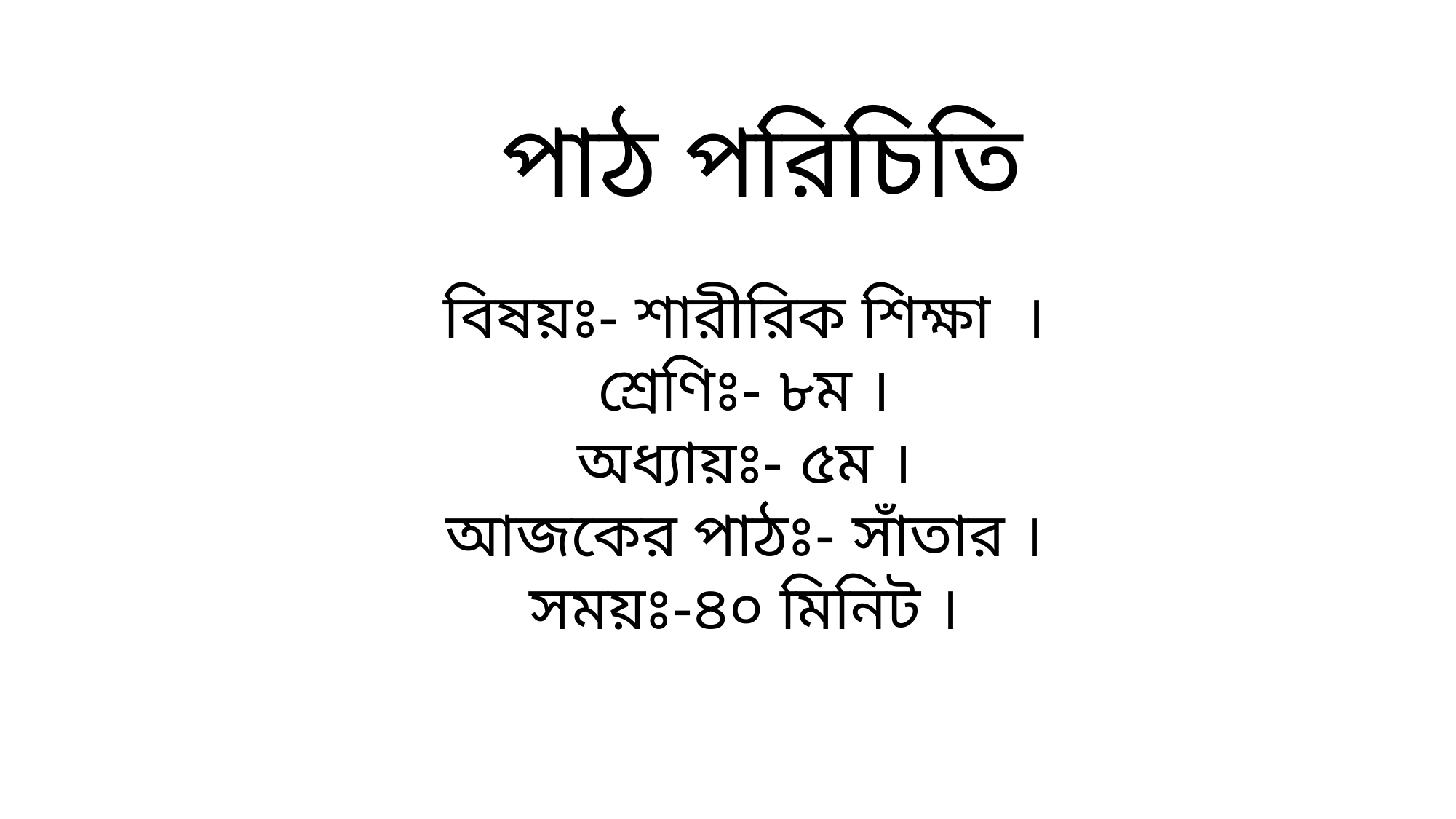

পাঠ পরিচিতি
বিষয়ঃ- শারীরিক শিক্ষা  ।
শ্রেণিঃ- ৮ম ।
অধ্যায়ঃ- ৫ম ।
আজকের পাঠঃ- সাঁতার ।
সময়ঃ-৪০ মিনিট ।